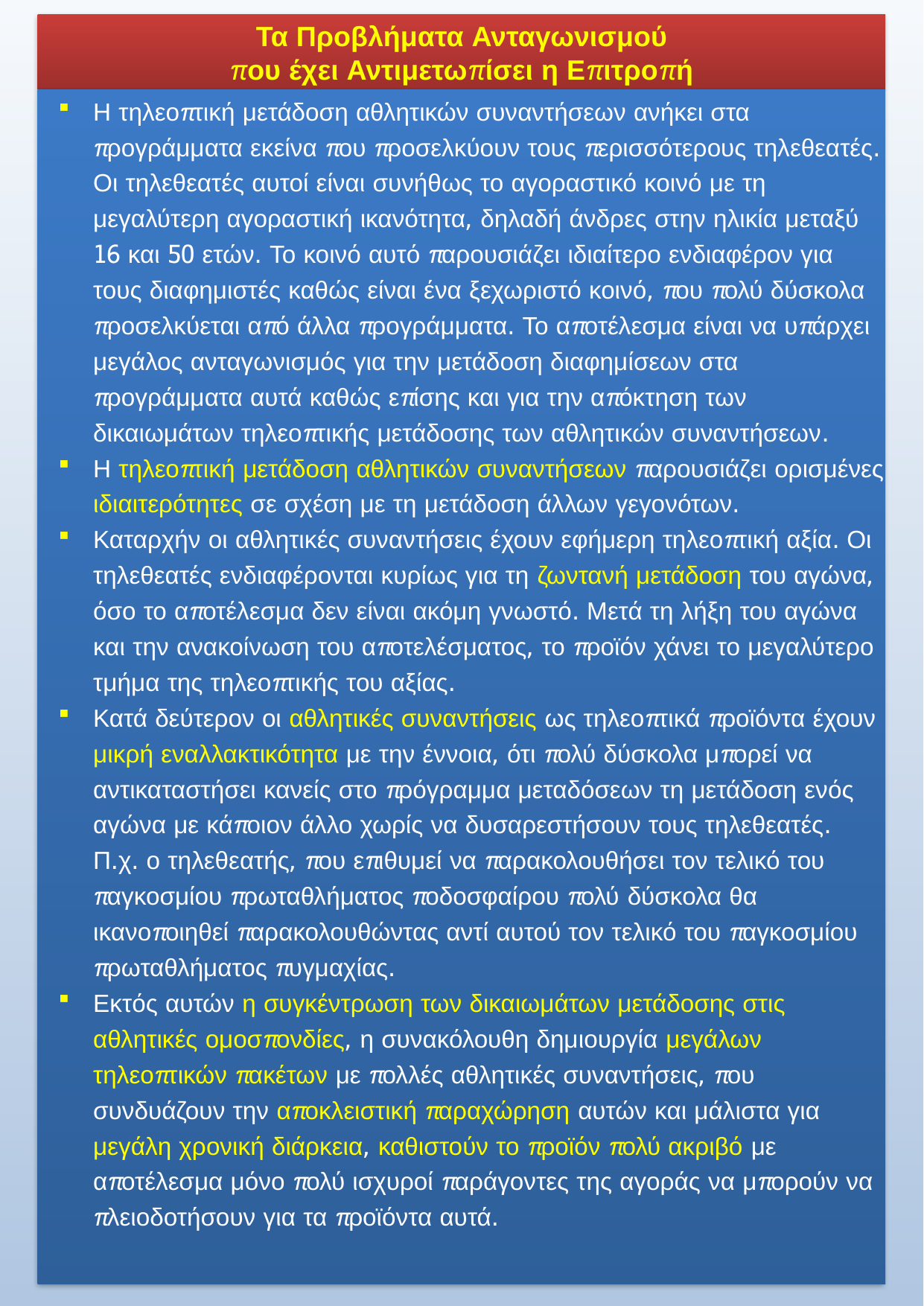

Τα Προβλήματα Ανταγωνισμού
που έχει Αντιμετωπίσει η Επιτροπή
Η τηλεοπτική μετάδοση αθλητικών συναντήσεων ανήκει στα προγράμματα εκείνα που προσελκύουν τους περισσότερους τηλεθεατές. Οι τηλεθεατές αυτοί είναι συνήθως το αγοραστικό κοινό με τη μεγαλύτερη αγοραστική ικανότητα, δηλαδή άνδρες στην ηλικία μεταξύ 16 και 50 ετών. Το κοινό αυτό παρουσιάζει ιδιαίτερο ενδιαφέρον για τους διαφημιστές καθώς είναι ένα ξεχωριστό κοινό, που πολύ δύσκολα προσελκύεται από άλλα προγράμματα. Το αποτέλεσμα είναι να υπάρχει μεγάλος ανταγωνισμός για την μετάδοση διαφημίσεων στα προγράμματα αυτά καθώς επίσης και για την απόκτηση των δικαιωμάτων τηλεοπτικής μετάδοσης των αθλητικών συναντήσεων.
Η τηλεοπτική μετάδοση αθλητικών συναντήσεων παρουσιάζει ορισμένες ιδιαιτερότητες σε σχέση με τη μετάδοση άλλων γεγονότων.
Καταρχήν οι αθλητικές συναντήσεις έχουν εφήμερη τηλεοπτική αξία. Οι τηλεθεατές ενδιαφέρονται κυρίως για τη ζωντανή μετάδοση του αγώνα, όσο το αποτέλεσμα δεν είναι ακόμη γνωστό. Μετά τη λήξη του αγώνα και την ανακοίνωση του αποτελέσματος, το προϊόν χάνει το μεγαλύτερο τμήμα της τηλεοπτικής του αξίας.
Κατά δεύτερον οι αθλητικές συναντήσεις ως τηλεοπτικά προϊόντα έχουν μικρή εναλλακτικότητα με την έννοια, ότι πολύ δύσκολα μπορεί να αντικαταστήσει κανείς στο πρόγραμμα μεταδόσεων τη μετάδοση ενός αγώνα με κάποιον άλλο χωρίς να δυσαρεστήσουν τους τηλεθεατές. Π.χ. ο τηλεθεατής, που επιθυμεί να παρακολουθήσει τον τελικό του παγκοσμίου πρωταθλήματος ποδοσφαίρου πολύ δύσκολα θα ικανοποιηθεί παρακολουθώντας αντί αυτού τον τελικό του παγκοσμίου πρωταθλήματος πυγμαχίας.
Εκτός αυτών η συγκέντρωση των δικαιωμάτων μετάδοσης στις αθλητικές ομοσπονδίες, η συνακόλουθη δημιουργία μεγάλων τηλεοπτικών πακέτων με πολλές αθλητικές συναντήσεις, που συνδυάζουν την αποκλειστική παραχώρηση αυτών και μάλιστα για μεγάλη χρονική διάρκεια, καθιστούν το προϊόν πολύ ακριβό με αποτέλεσμα μόνο πολύ ισχυροί παράγοντες της αγοράς να μπορούν να πλειοδοτήσουν για τα προϊόντα αυτά.